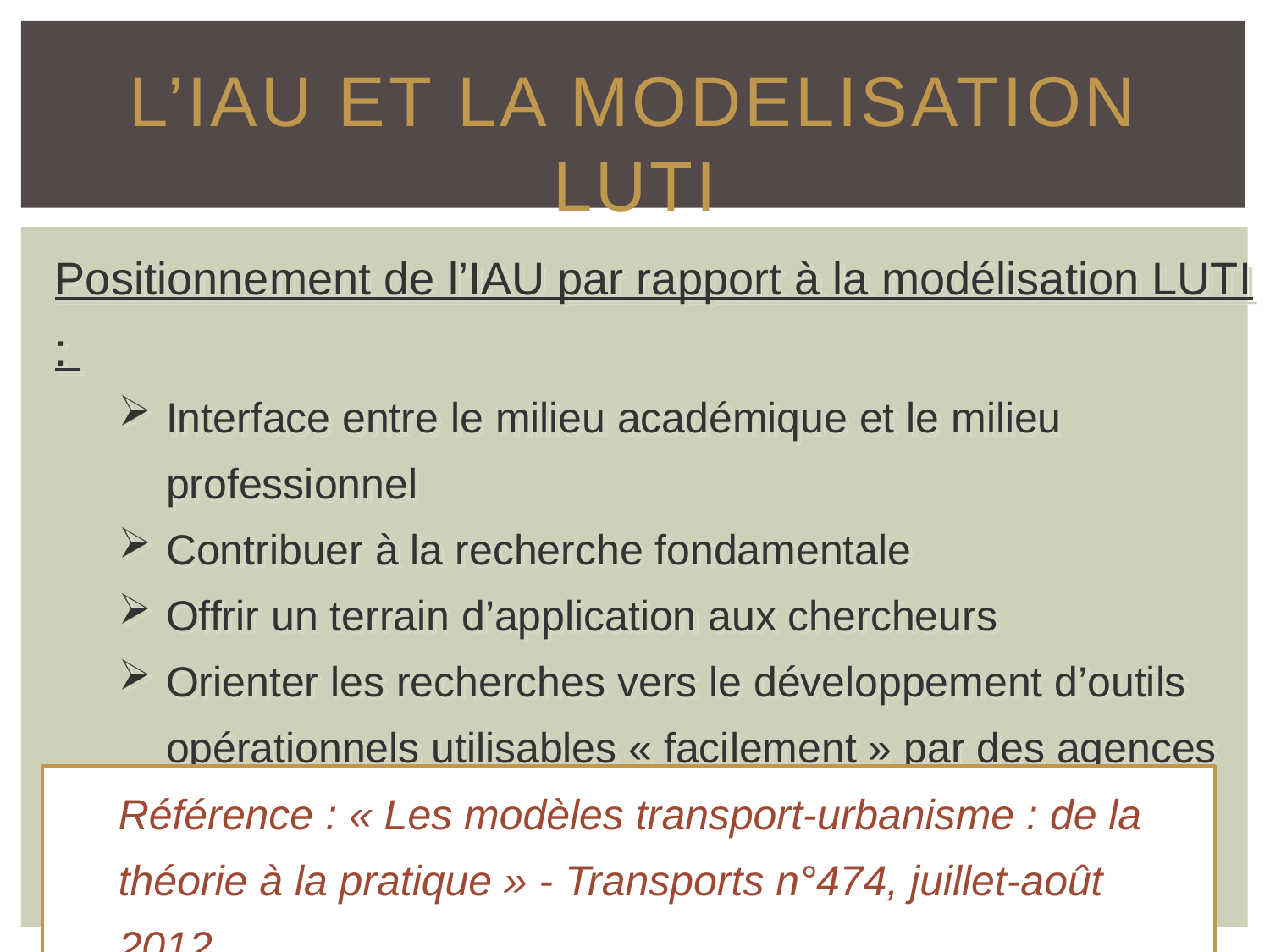

# L’IAU eT LA MODELISATION LUTI
Positionnement de l’IAU par rapport à la modélisation LUTI :
Interface entre le milieu académique et le milieu professionnel
Contribuer à la recherche fondamentale
Offrir un terrain d’application aux chercheurs
Orienter les recherches vers le développement d’outils opérationnels utilisables « facilement » par des agences d’urbanisme.

Référence : « Les modèles transport-urbanisme : de la théorie à la pratique » - Transports n°474, juillet-août 2012
7